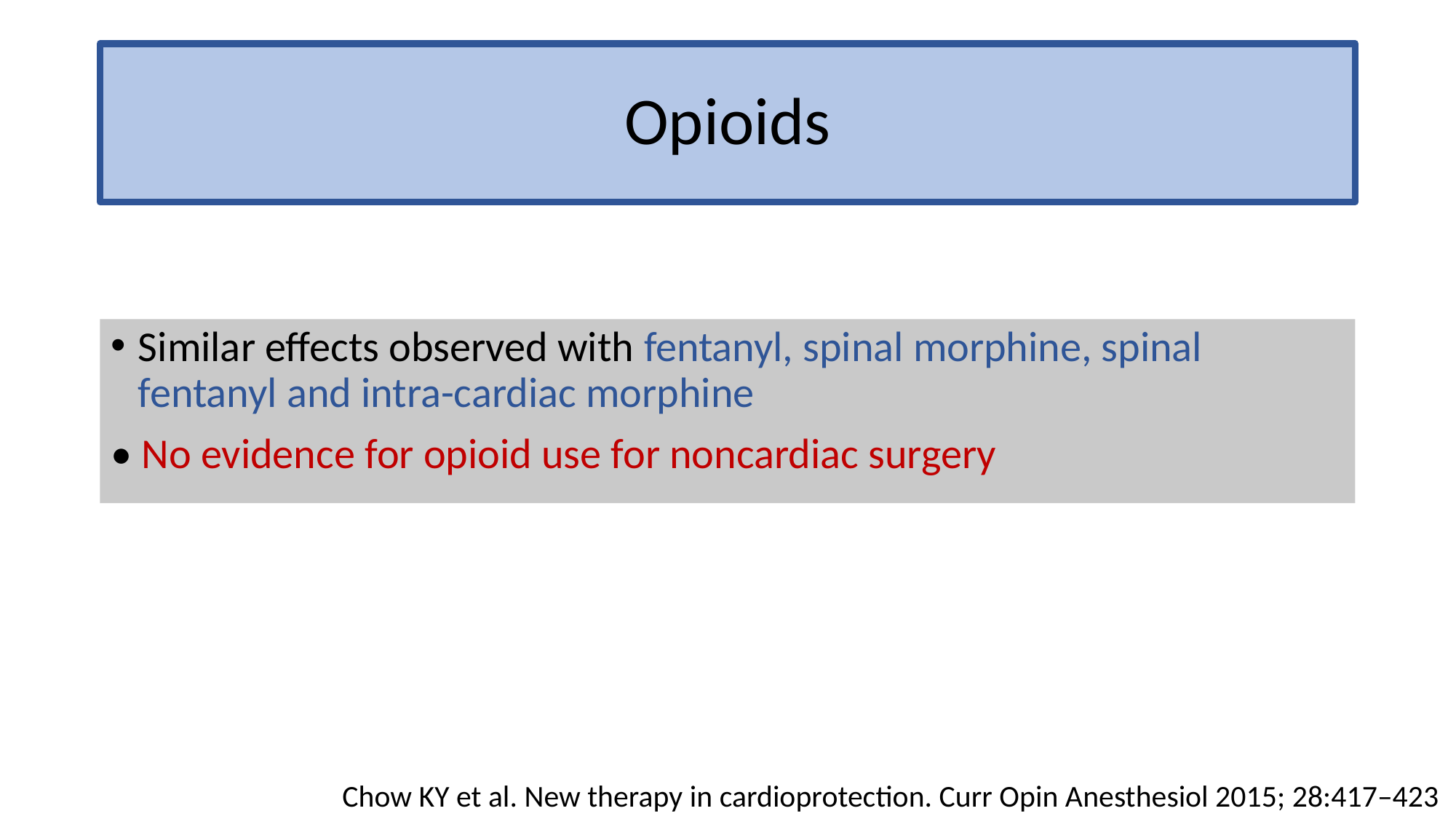

# Opioids
Similar effects observed with fentanyl, spinal morphine, spinal fentanyl and intra-cardiac morphine
• No evidence for opioid use for noncardiac surgery
Chow KY et al. New therapy in cardioprotection. Curr Opin Anesthesiol 2015; 28:417–423